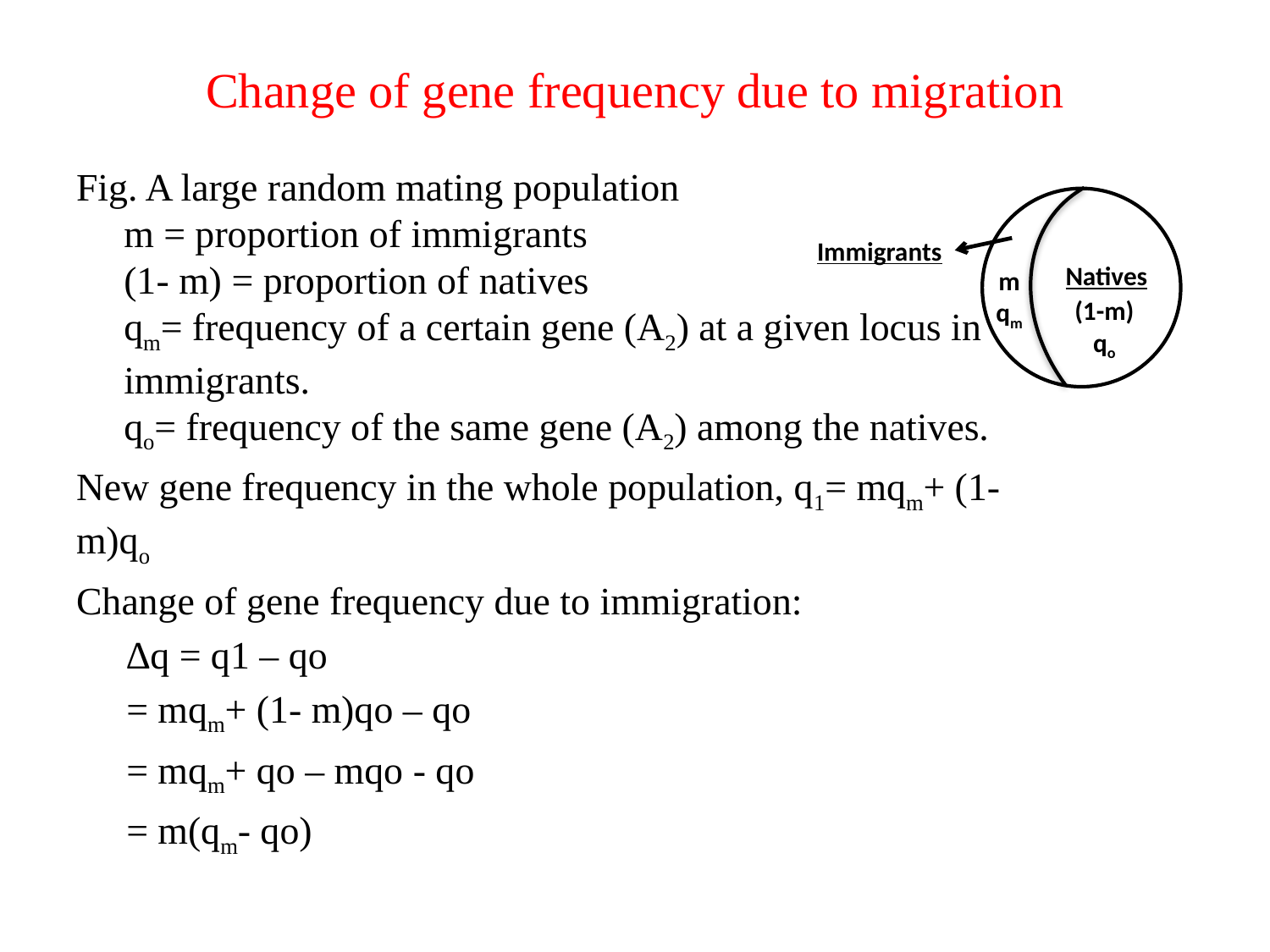

# Change of gene frequency due to migration
Fig. A large random mating population
m = proportion of immigrants
(1- m) = proportion of natives
qm= frequency of a certain gene (A2) at a given locus in immigrants.
qo= frequency of the same gene (A2) among the natives.
New gene frequency in the whole population, q1= mqm+ (1-m)qo
Change of gene frequency due to immigration:
∆q = q1 – qo
= mqm+ (1- m)qo – qo
= mqm+ qo – mqo - qo
= m(qm- qo)

Immigrants
Natives
m
qm
(1-m)
qo